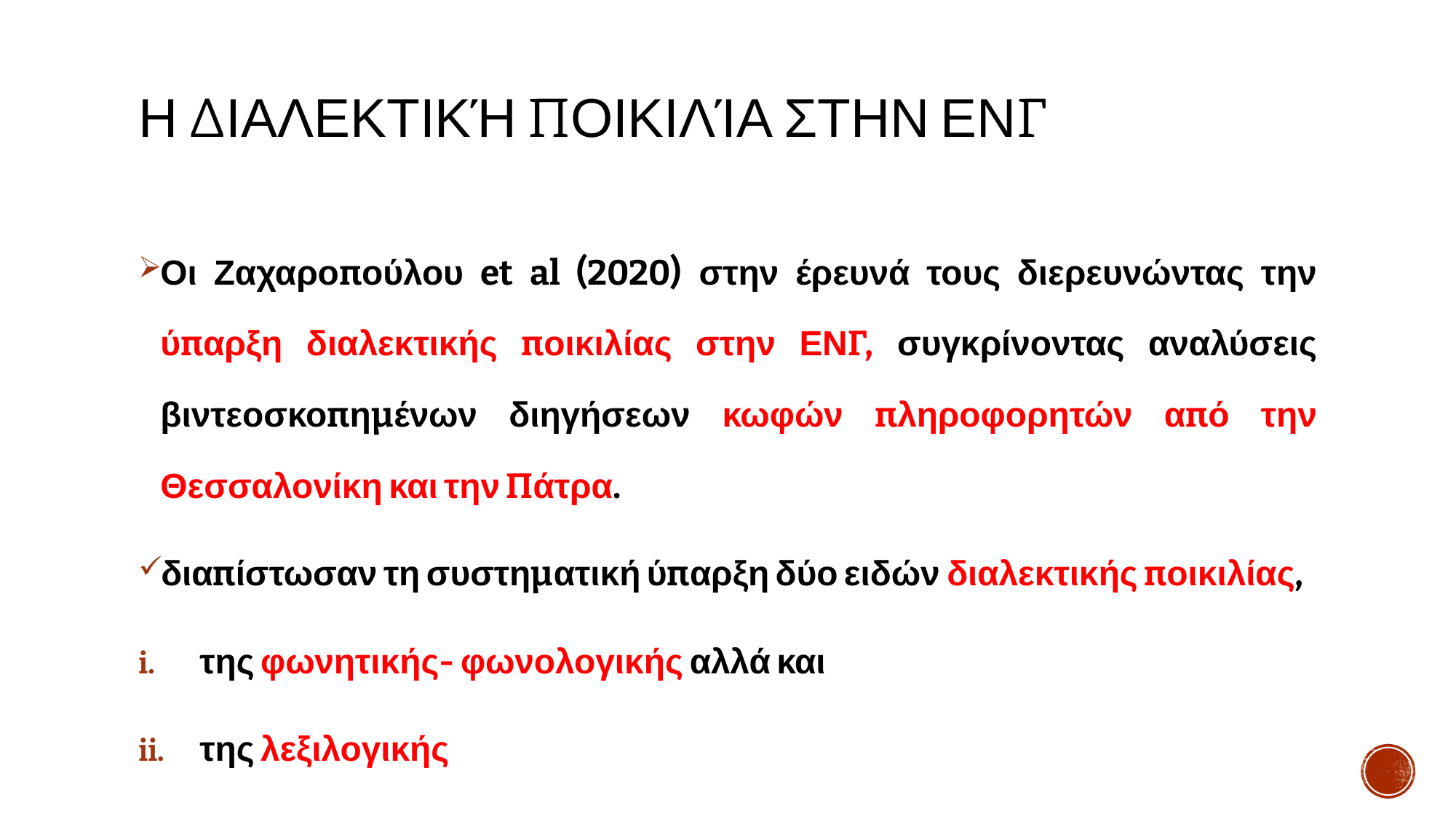

# Η διαλεκτική ποικιλία στην ΕΝΓ
Οι Ζαχαροπούλου et al (2020) στην έρευνά τους διερευνώντας την ύπαρξη διαλεκτικής ποικιλίας στην ΕΝΓ, συγκρίνοντας αναλύσεις βιντεοσκοπημένων διηγήσεων κωφών πληροφορητών από την Θεσσαλονίκη και την Πάτρα.
διαπίστωσαν τη συστηματική ύπαρξη δύο ειδών διαλεκτικής ποικιλίας,
της φωνητικής- φωνολογικής αλλά και
της λεξιλογικής